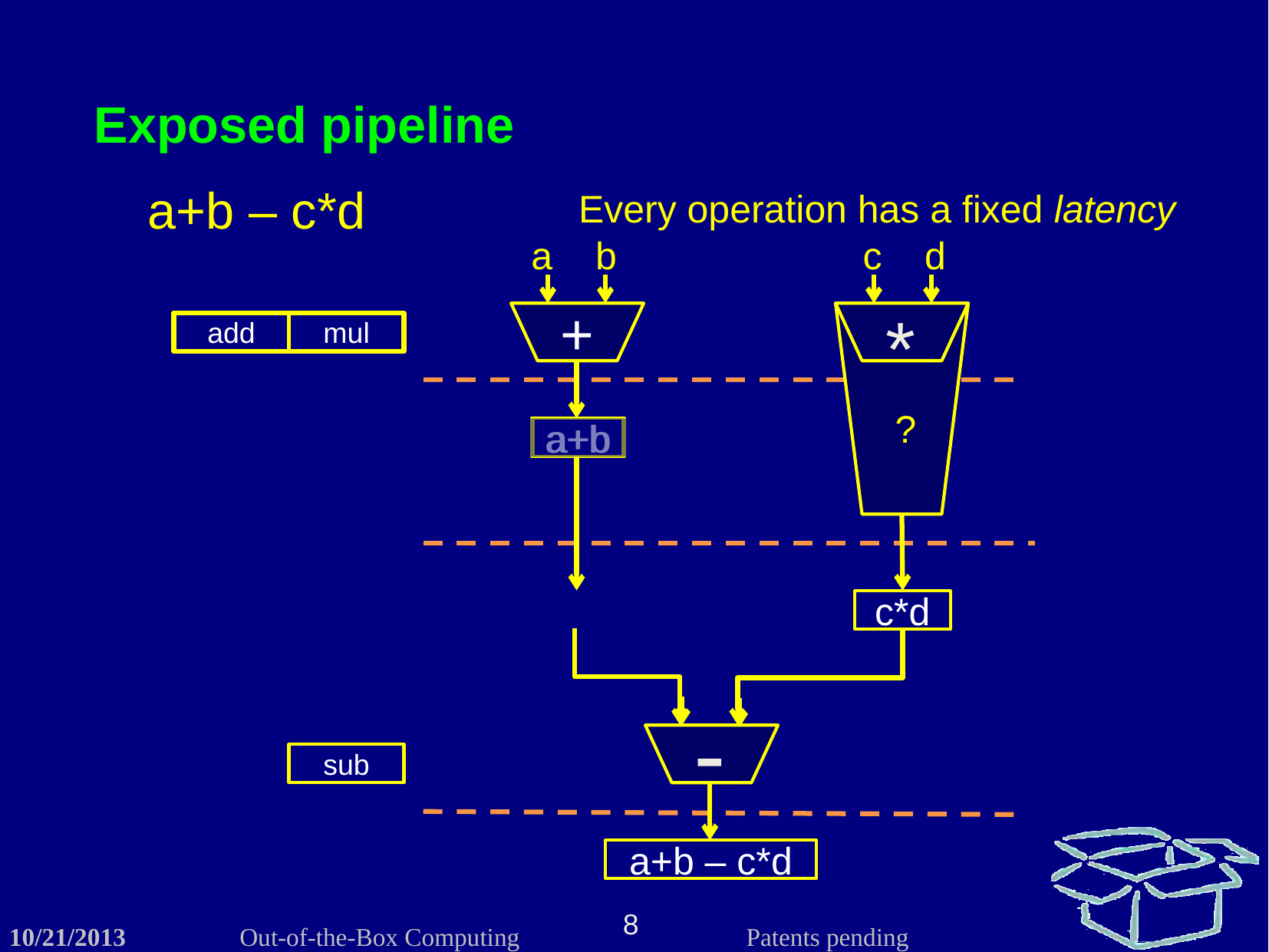

Exposed pipeline
a+b – c*d
Every operation has a fixed latency
a    b                       c    d
*
+

add

mul
?

a+b
a+b

c*d
-

sub
a+b – c*d